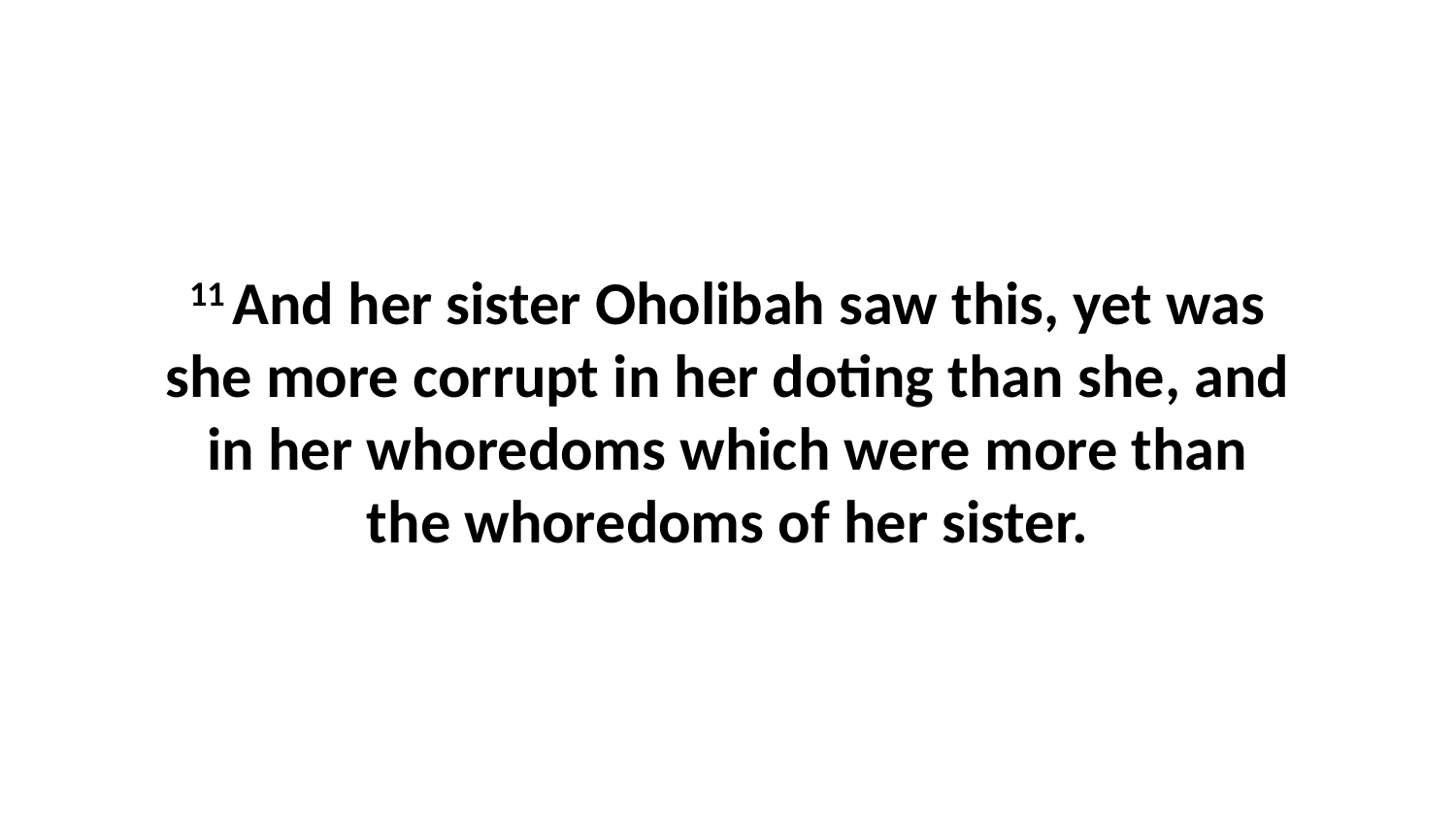

11 And her sister Oholibah saw this, yet was she more corrupt in her doting than she, and in her whoredoms which were more than the whoredoms of her sister.